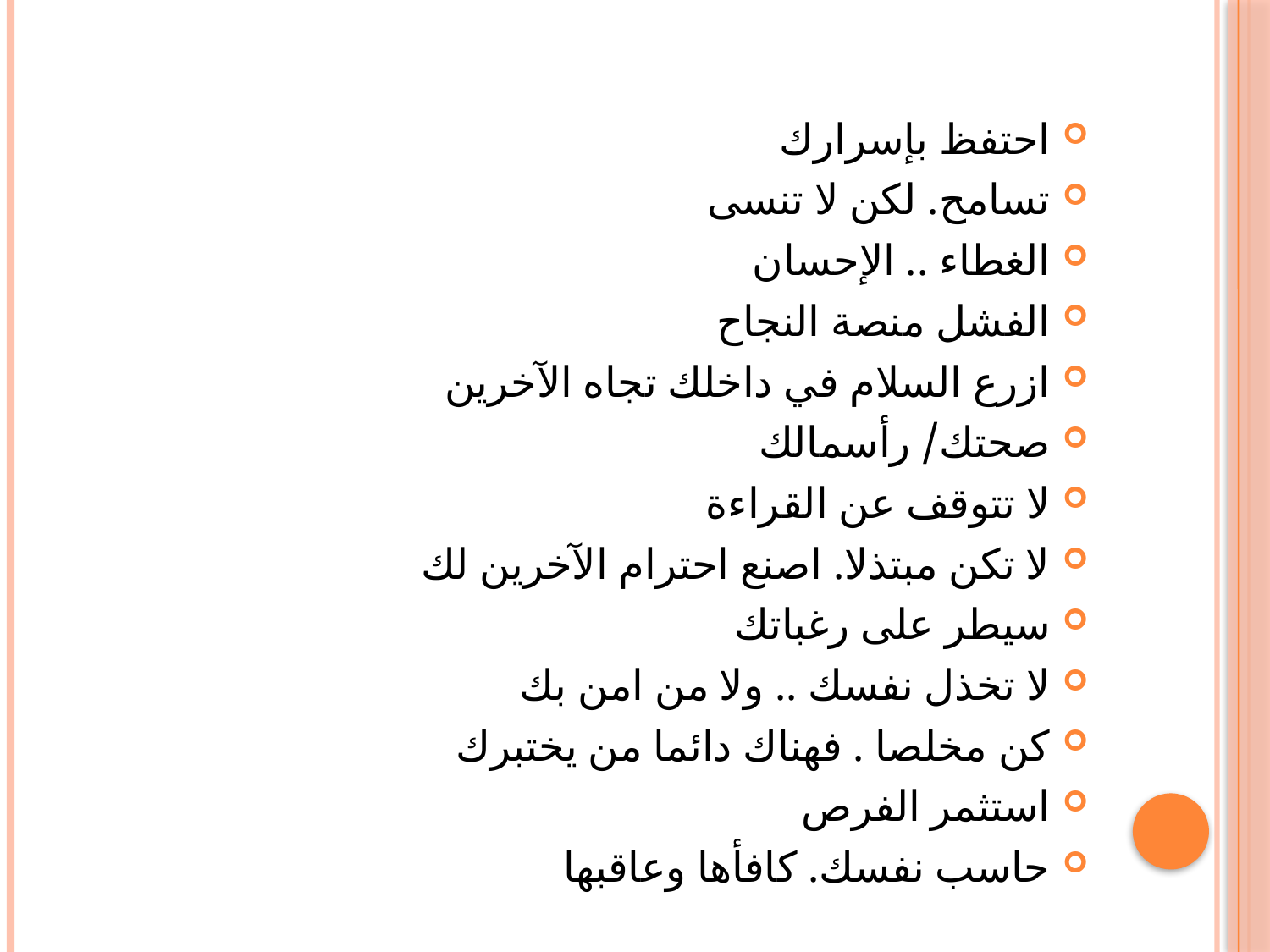

#
احتفظ بإسرارك
تسامح. لكن لا تنسى
الغطاء .. الإحسان
الفشل منصة النجاح
ازرع السلام في داخلك تجاه الآخرين
صحتك/ رأسمالك
لا تتوقف عن القراءة
لا تكن مبتذلا. اصنع احترام الآخرين لك
سيطر على رغباتك
لا تخذل نفسك .. ولا من امن بك
كن مخلصا . فهناك دائما من يختبرك
استثمر الفرص
حاسب نفسك. كافأها وعاقبها